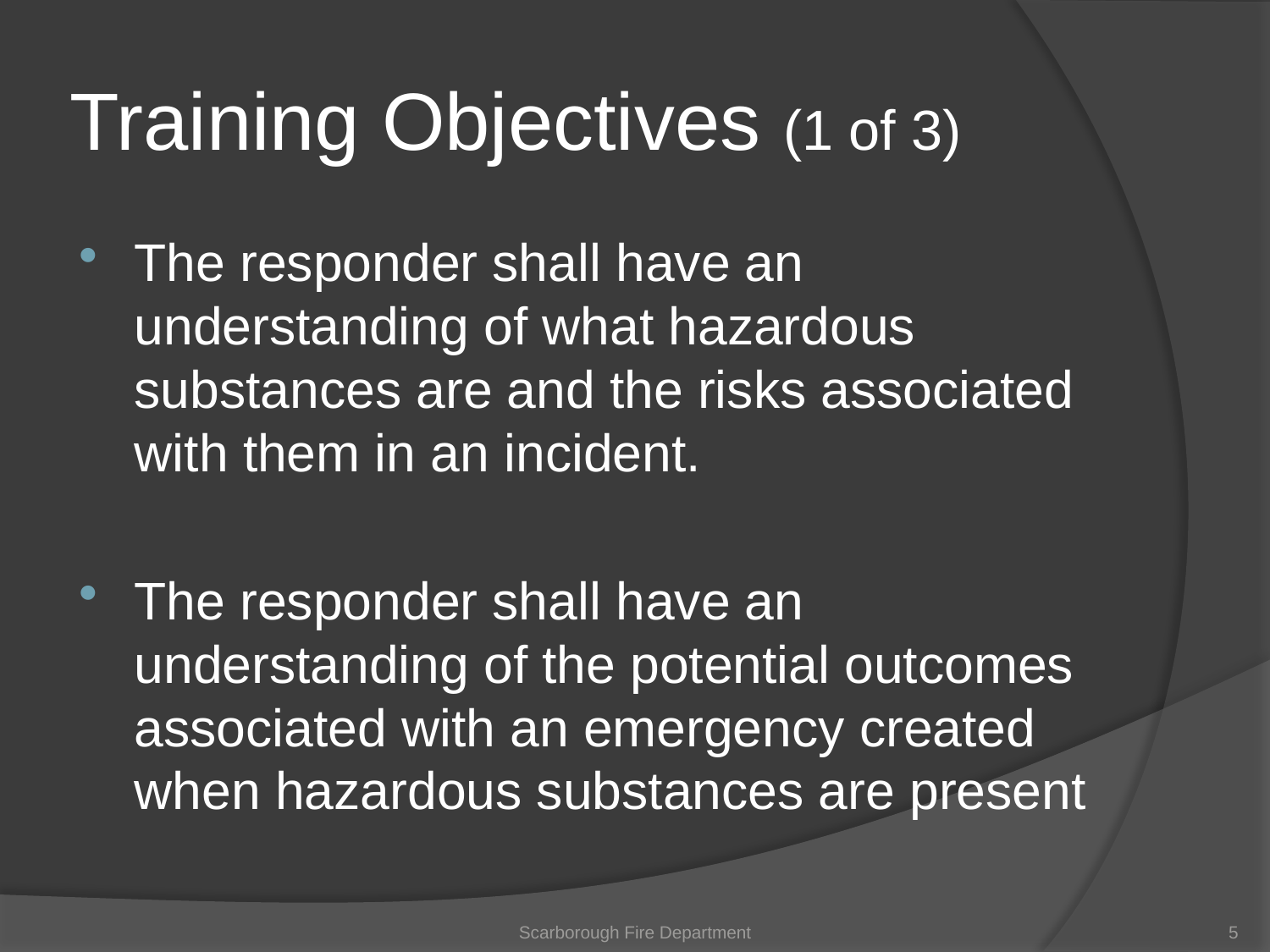

# Training Objectives (1 of 3)
The responder shall have an understanding of what hazardous substances are and the risks associated with them in an incident.

The responder shall have an understanding of the potential outcomes associated with an emergency created when hazardous substances are present

Scarborough Fire Department
5